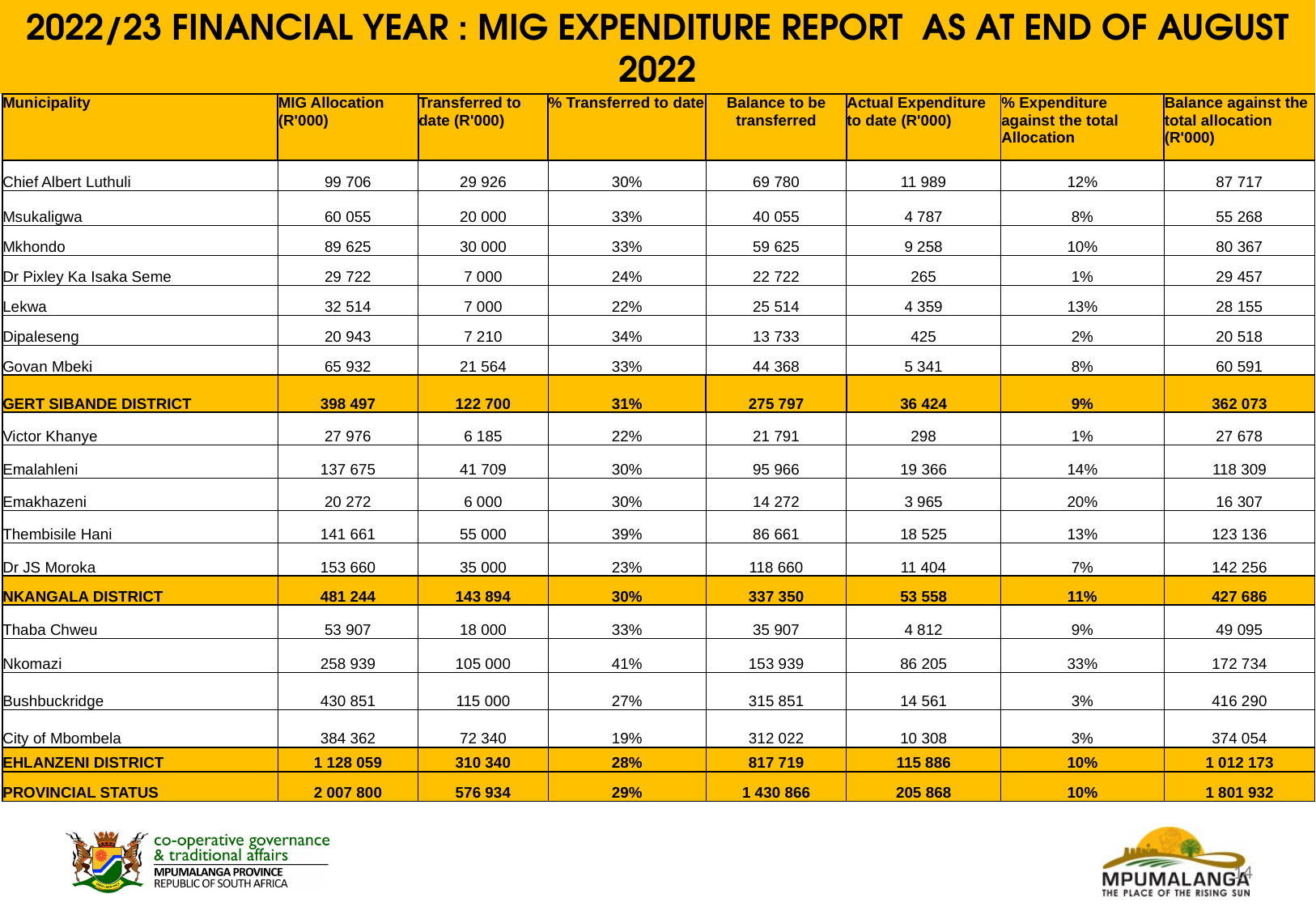

2022/23 FINANCIAL YEAR : MIG EXPENDITURE REPORT  AS AT END OF AUGUST 2022
| Municipality | MIG Allocation (R'000) | Transferred to date (R'000) | % Transferred to date | Balance to be transferred | Actual Expenditure to date (R'000) | % Expenditure against the total Allocation | Balance against the total allocation (R'000) |
| --- | --- | --- | --- | --- | --- | --- | --- |
| Chief Albert Luthuli | 99 706 | 29 926 | 30% | 69 780 | 11 989 | 12% | 87 717 |
| Msukaligwa | 60 055 | 20 000 | 33% | 40 055 | 4 787 | 8% | 55 268 |
| Mkhondo | 89 625 | 30 000 | 33% | 59 625 | 9 258 | 10% | 80 367 |
| Dr Pixley Ka Isaka Seme | 29 722 | 7 000 | 24% | 22 722 | 265 | 1% | 29 457 |
| Lekwa | 32 514 | 7 000 | 22% | 25 514 | 4 359 | 13% | 28 155 |
| Dipaleseng | 20 943 | 7 210 | 34% | 13 733 | 425 | 2% | 20 518 |
| Govan Mbeki | 65 932 | 21 564 | 33% | 44 368 | 5 341 | 8% | 60 591 |
| GERT SIBANDE DISTRICT | 398 497 | 122 700 | 31% | 275 797 | 36 424 | 9% | 362 073 |
| Victor Khanye | 27 976 | 6 185 | 22% | 21 791 | 298 | 1% | 27 678 |
| Emalahleni | 137 675 | 41 709 | 30% | 95 966 | 19 366 | 14% | 118 309 |
| Emakhazeni | 20 272 | 6 000 | 30% | 14 272 | 3 965 | 20% | 16 307 |
| Thembisile Hani | 141 661 | 55 000 | 39% | 86 661 | 18 525 | 13% | 123 136 |
| Dr JS Moroka | 153 660 | 35 000 | 23% | 118 660 | 11 404 | 7% | 142 256 |
| NKANGALA DISTRICT | 481 244 | 143 894 | 30% | 337 350 | 53 558 | 11% | 427 686 |
| Thaba Chweu | 53 907 | 18 000 | 33% | 35 907 | 4 812 | 9% | 49 095 |
| Nkomazi | 258 939 | 105 000 | 41% | 153 939 | 86 205 | 33% | 172 734 |
| Bushbuckridge | 430 851 | 115 000 | 27% | 315 851 | 14 561 | 3% | 416 290 |
| City of Mbombela | 384 362 | 72 340 | 19% | 312 022 | 10 308 | 3% | 374 054 |
| EHLANZENI DISTRICT | 1 128 059 | 310 340 | 28% | 817 719 | 115 886 | 10% | 1 012 173 |
| PROVINCIAL STATUS | 2 007 800 | 576 934 | 29% | 1 430 866 | 205 868 | 10% | 1 801 932 |